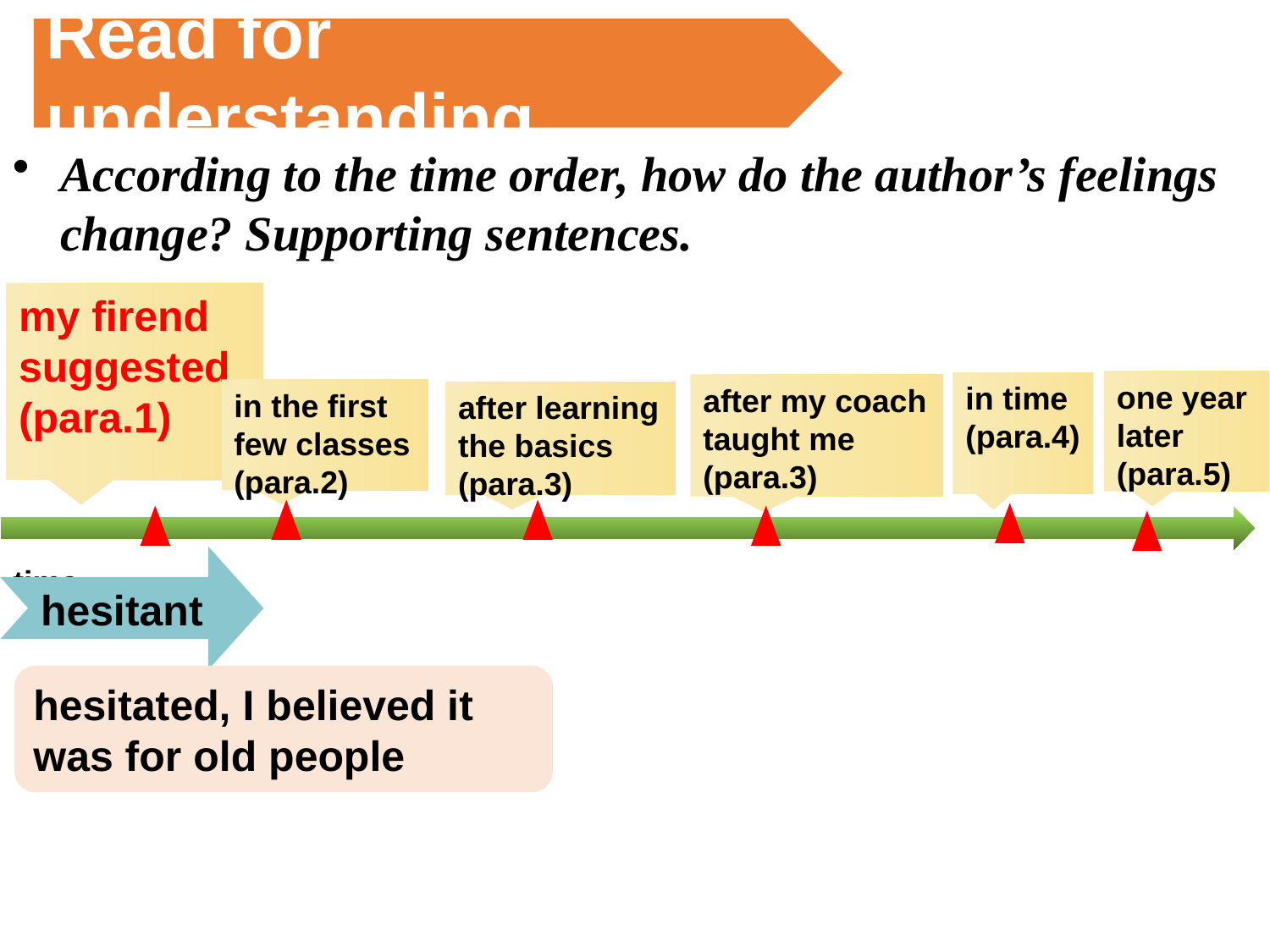

Read for understanding
According to the time order, how do the author’s feelings  change? Supporting sentences.
my firend suggested
(para.1)
one year later
(para.5)
in time
(para.4)
after my coach taught me
(para.3)
in the first few classes
(para.2)
after learning the basics
(para.3)

                                                                                                                                  time

hesitant
hesitated, I believed it was for old people